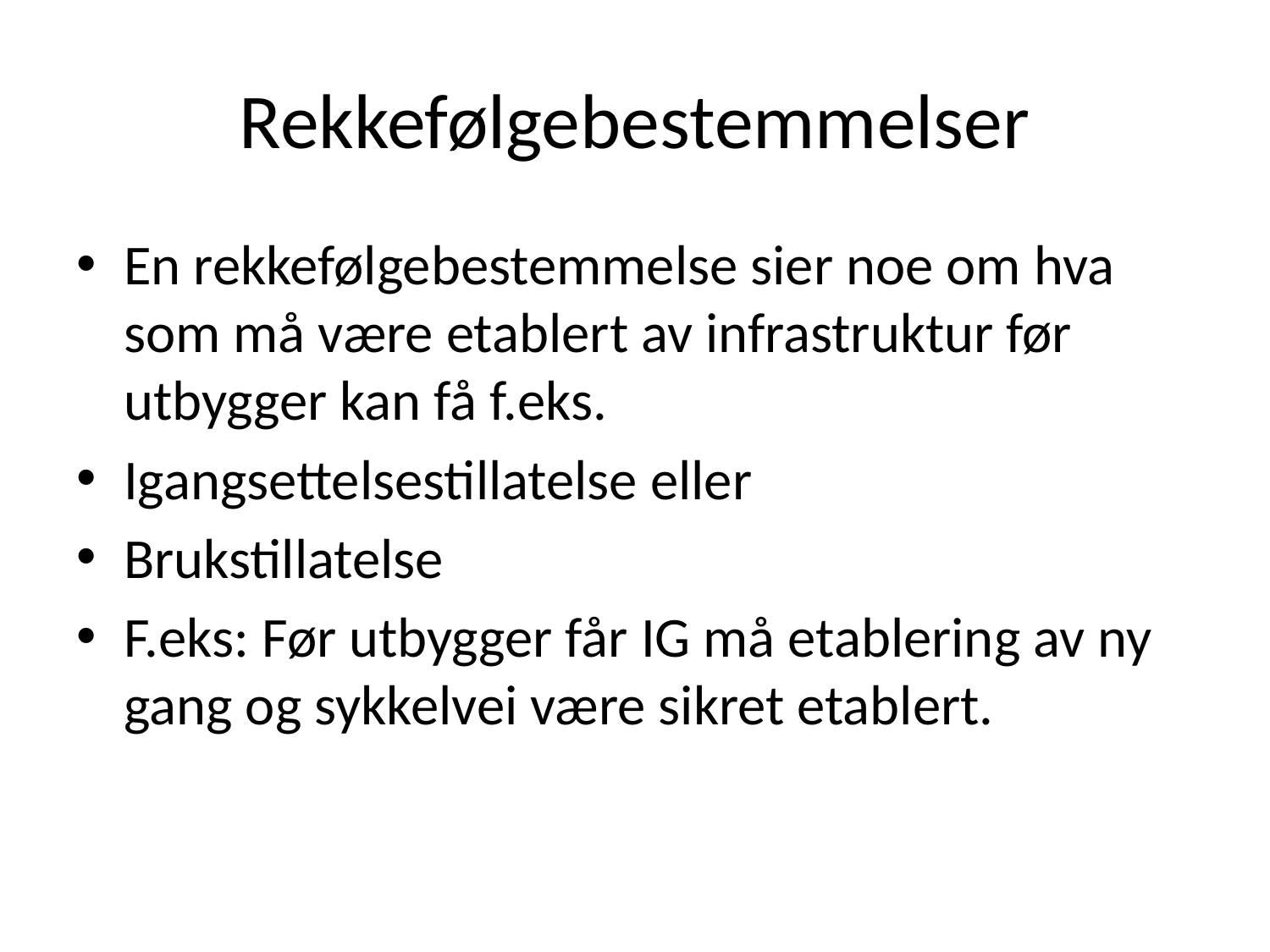

# Rekkefølgebestemmelser
En rekkefølgebestemmelse sier noe om hva som må være etablert av infrastruktur før utbygger kan få f.eks.
Igangsettelsestillatelse eller
Brukstillatelse
F.eks: Før utbygger får IG må etablering av ny gang og sykkelvei være sikret etablert.